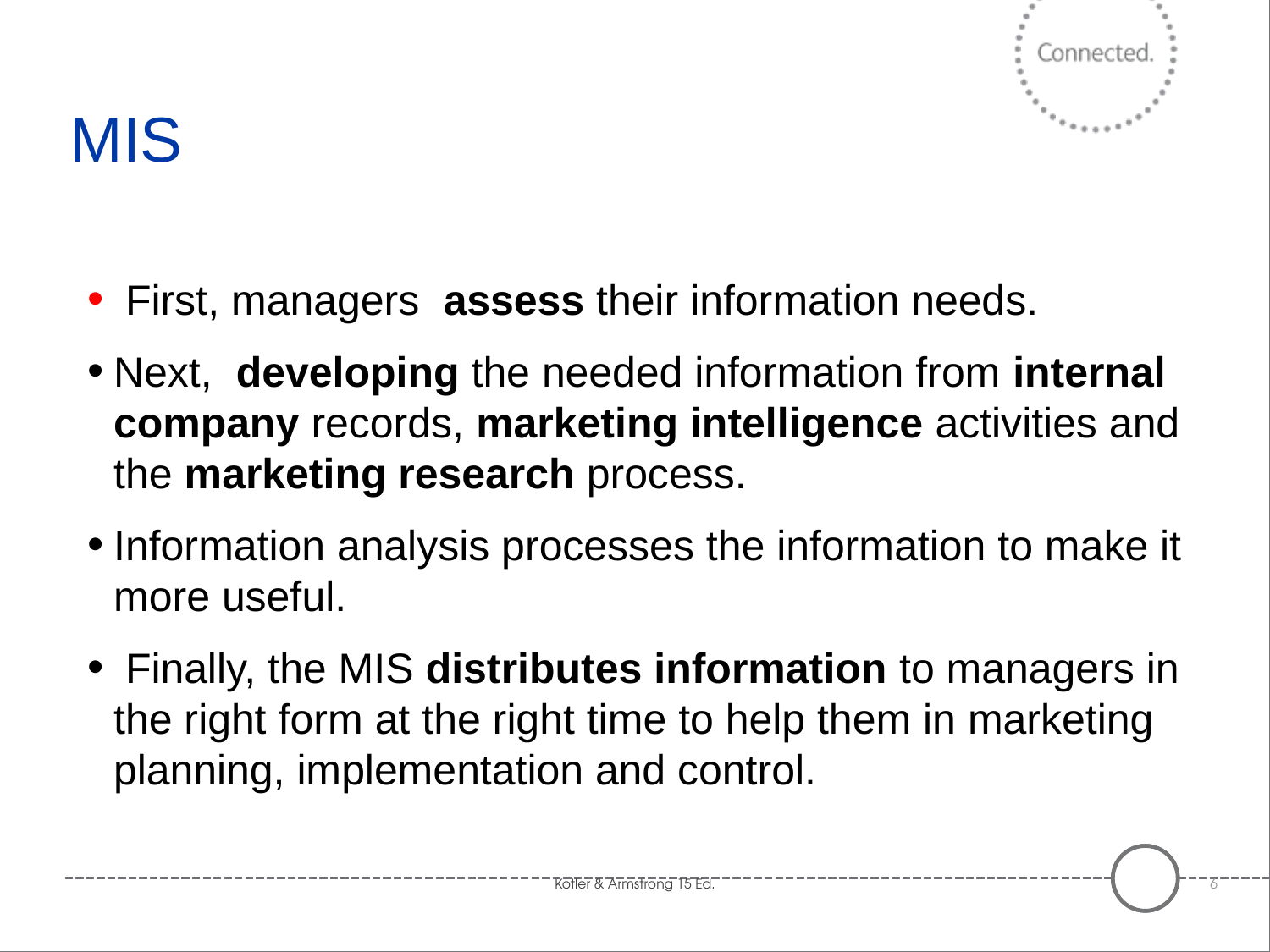

# MIS
 First, managers  assess their information needs.
Next,  developing the needed information from internal company records, marketing intelligence activities and the marketing research process.
Information analysis processes the information to make it more useful.
 Finally, the MIS distributes information to managers in the right form at the right time to help them in marketing planning, implementation and control.

Kotler & Armstrong 15 Ed.
6